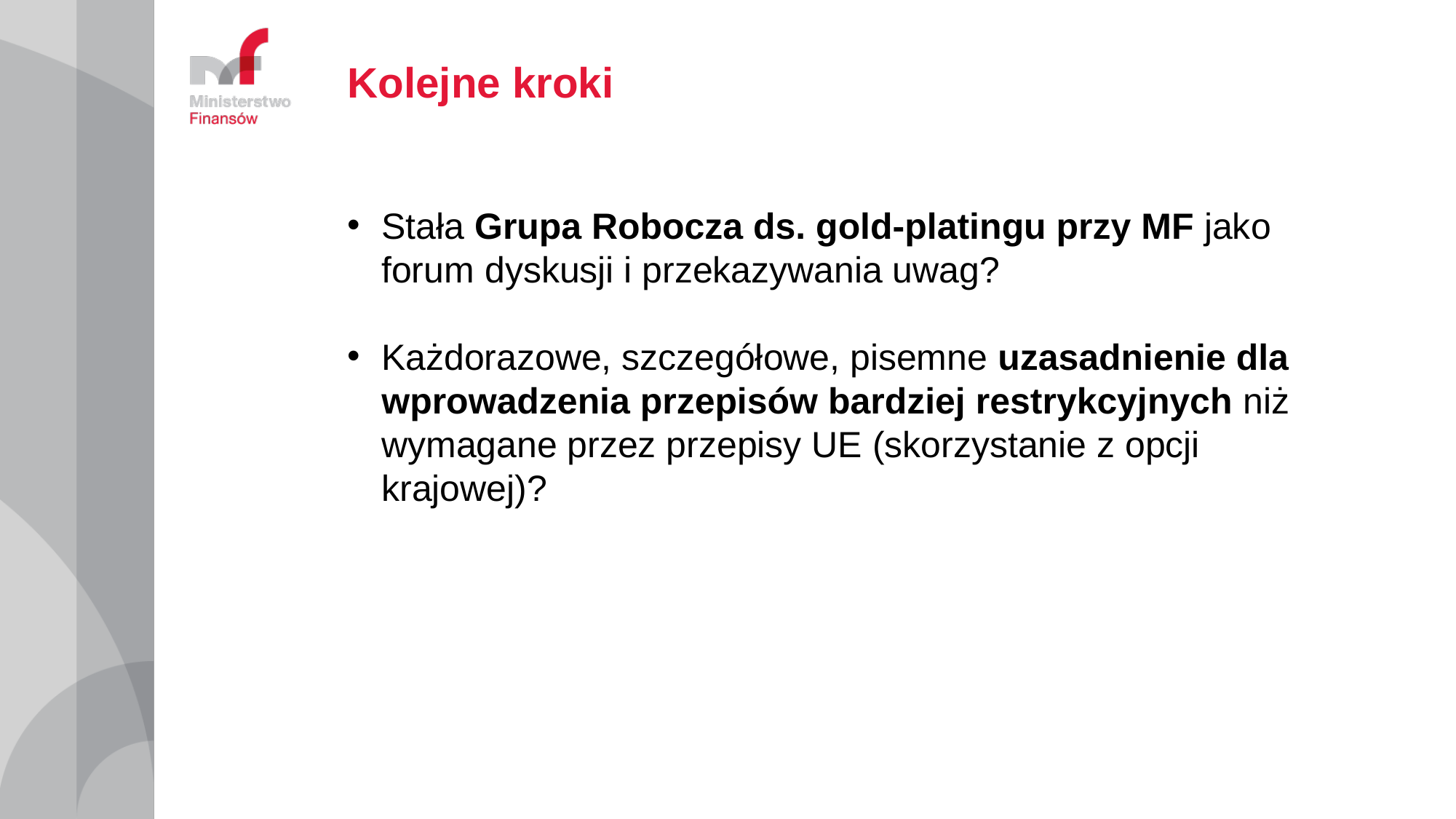

Kolejne kroki
Stała Grupa Robocza ds. gold-platingu przy MF jako forum dyskusji i przekazywania uwag?

Każdorazowe, szczegółowe, pisemne uzasadnienie dla wprowadzenia przepisów bardziej restrykcyjnych niż wymagane przez przepisy UE (skorzystanie z opcji krajowej)?